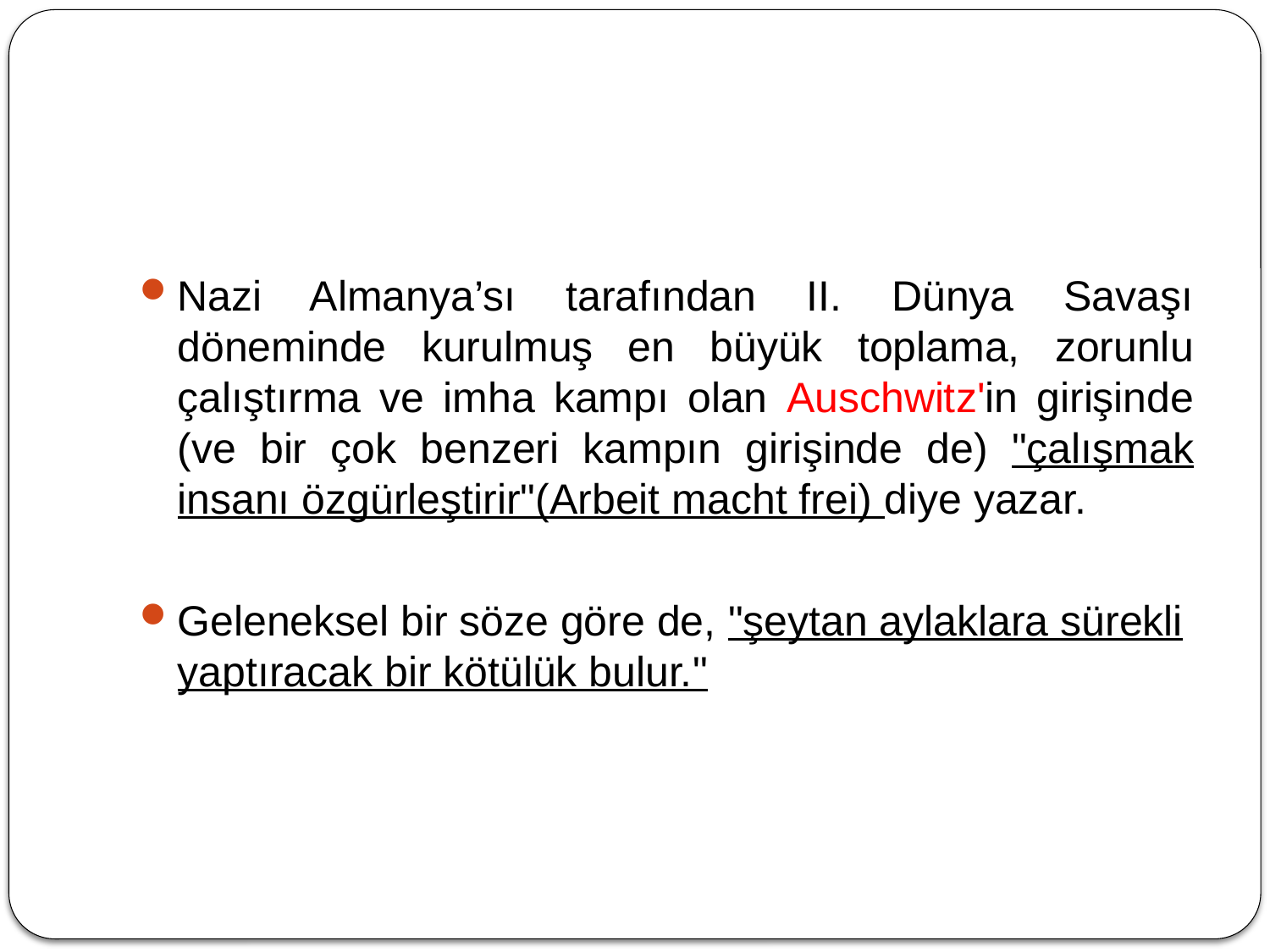

#

Nazi Almanya’sı tarafından II. Dünya Savaşı döneminde kurulmuş en büyük toplama, zorunlu çalıştırma ve imha kampı olan Auschwitz'in girişinde (ve bir çok benzeri kampın girişinde de) "çalışmak insanı özgürleştirir"(Arbeit macht frei) diye yazar.

Geleneksel bir söze göre de, "şeytan aylaklara sürekli yaptıracak bir kötülük bulur."